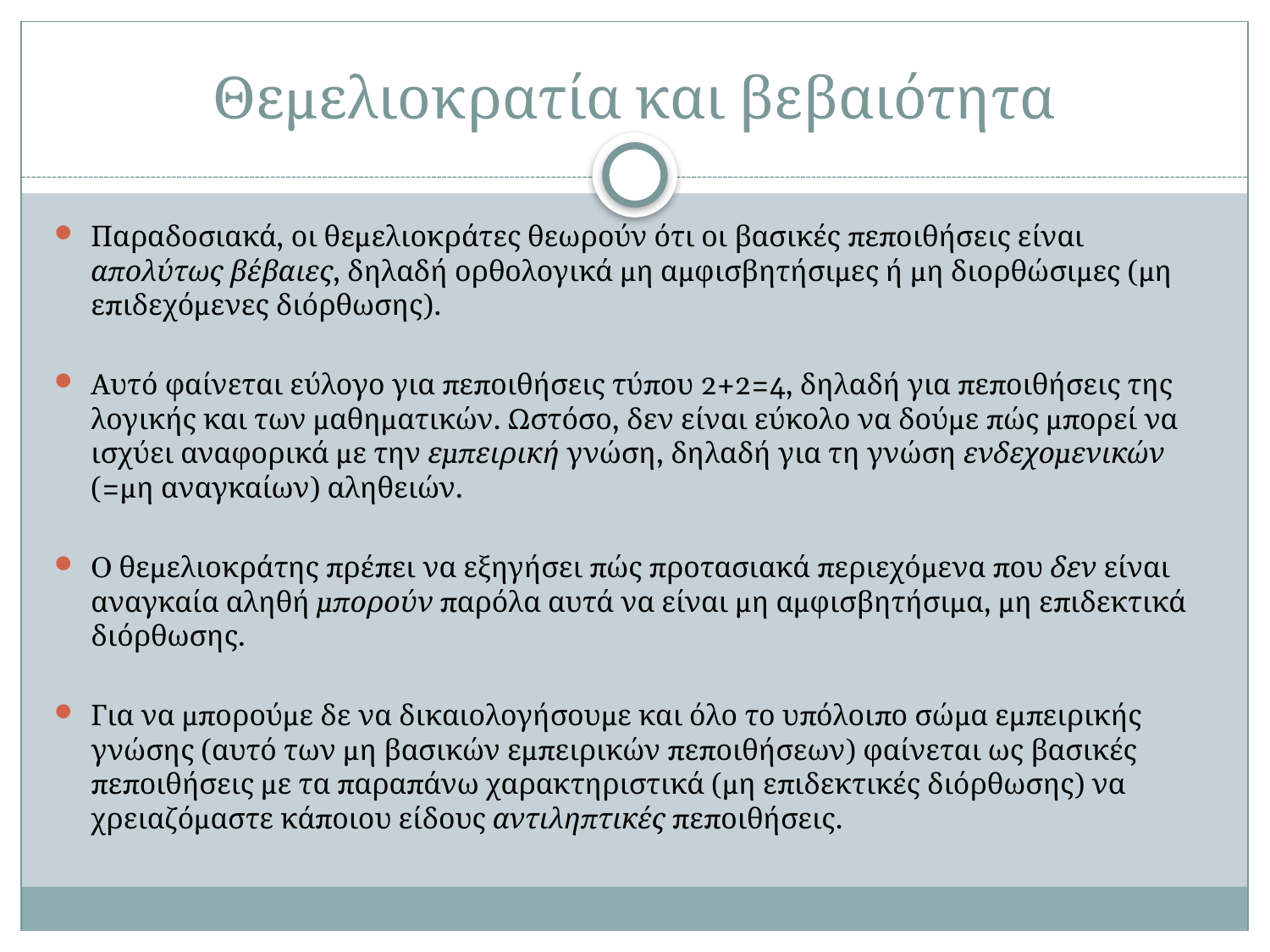

# Θεμελιοκρατία και βεβαιότητα
Παραδοσιακά, οι θεμελιοκράτες θεωρούν ότι οι βασικές πεποιθήσεις είναι απολύτως βέβαιες, δηλαδή ορθολογικά μη αμφισβητήσιμες ή μη διορθώσιμες (μη επιδεχόμενες διόρθωσης).

Αυτό φαίνεται εύλογο για πεποιθήσεις τύπου 2+2=4, δηλαδή για πεποιθήσεις της λογικής και των μαθηματικών. Ωστόσο, δεν είναι εύκολο να δούμε πώς μπορεί να ισχύει αναφορικά με την εμπειρική γνώση, δηλαδή για τη γνώση ενδεχομενικών (=μη αναγκαίων) αληθειών.

Ο θεμελιοκράτης πρέπει να εξηγήσει πώς προτασιακά περιεχόμενα που δεν είναι αναγκαία αληθή μπορούν παρόλα αυτά να είναι μη αμφισβητήσιμα, μη επιδεκτικά διόρθωσης.

Για να μπορούμε δε να δικαιολογήσουμε και όλο το υπόλοιπο σώμα εμπειρικής γνώσης (αυτό των μη βασικών εμπειρικών πεποιθήσεων) φαίνεται ως βασικές πεποιθήσεις με τα παραπάνω χαρακτηριστικά (μη επιδεκτικές διόρθωσης) να χρειαζόμαστε κάποιου είδους αντιληπτικές πεποιθήσεις.